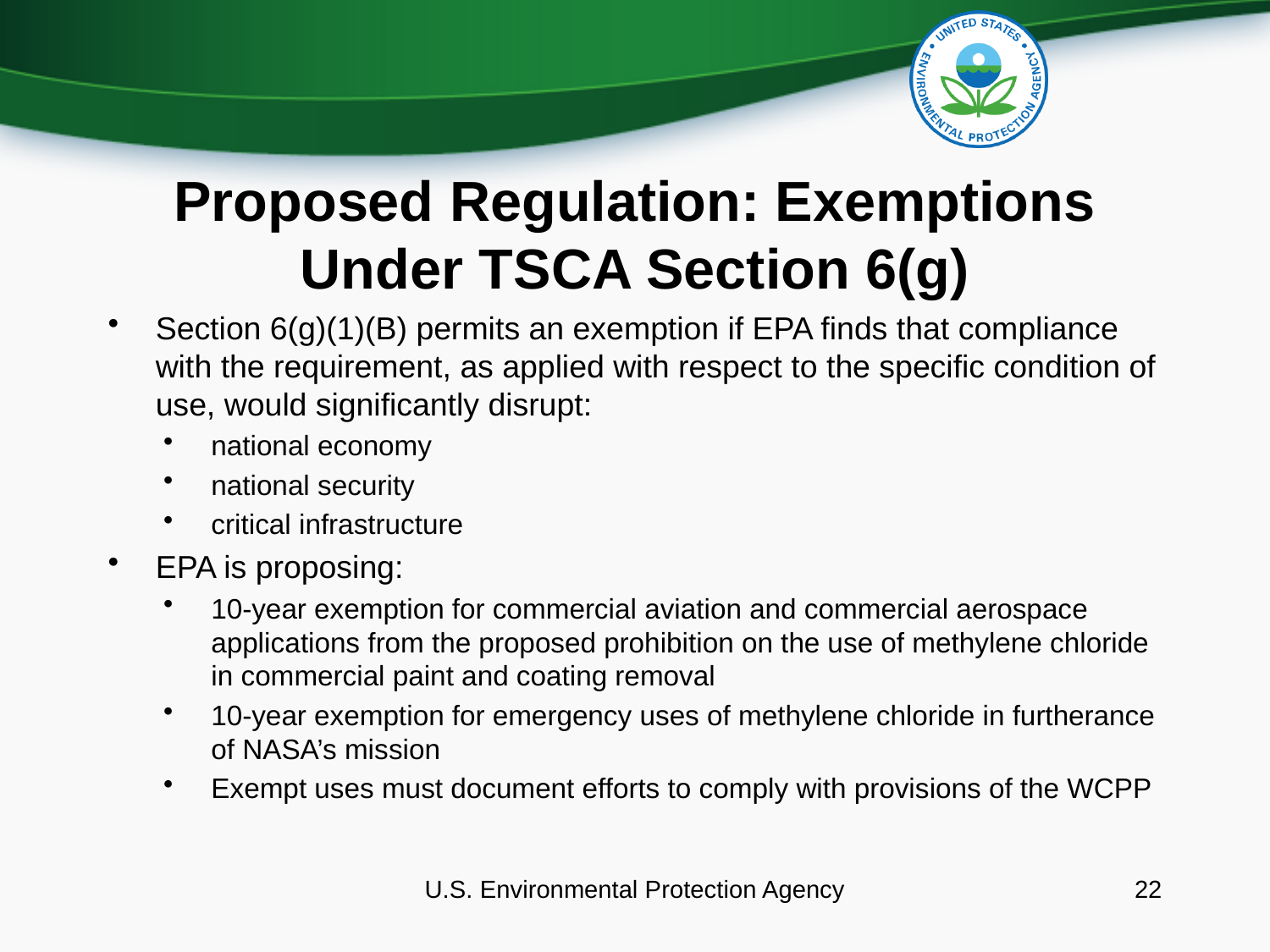

# Proposed Regulation: Exemptions Under TSCA Section 6(g)
Section 6(g)(1)(B) permits an exemption if EPA finds that compliance with the requirement, as applied with respect to the specific condition of use, would significantly disrupt:
national economy
national security
critical infrastructure
EPA is proposing:
10-year exemption for commercial aviation and commercial aerospace applications from the proposed prohibition on the use of methylene chloride in commercial paint and coating removal
10-year exemption for emergency uses of methylene chloride in furtherance of NASA’s mission
Exempt uses must document efforts to comply with provisions of the WCPP
U.S. Environmental Protection Agency
22